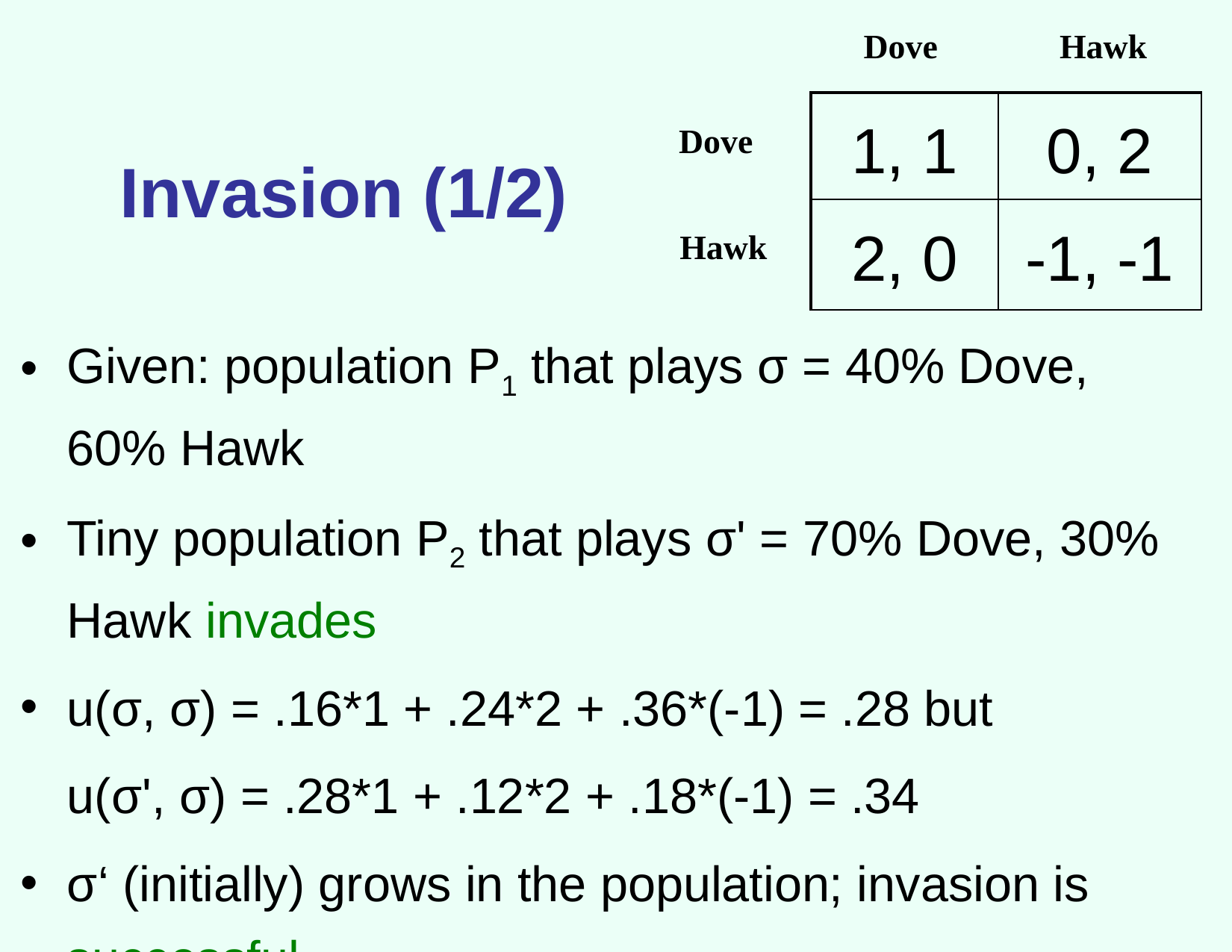

Dove
Hawk
| 1, 1 | 0, 2 |
| --- | --- |
| 2, 0 | -1, -1 |
Dove
# Invasion (1/2)
Hawk
Given: population P1 that plays σ = 40% Dove, 60% Hawk
Tiny population P2 that plays σ' = 70% Dove, 30% Hawk invades
u(σ, σ) = .16*1 + .24*2 + .36*(-1) = .28 but
	u(σ', σ) = .28*1 + .12*2 + .18*(-1) = .34
σ‘ (initially) grows in the population; invasion is successful